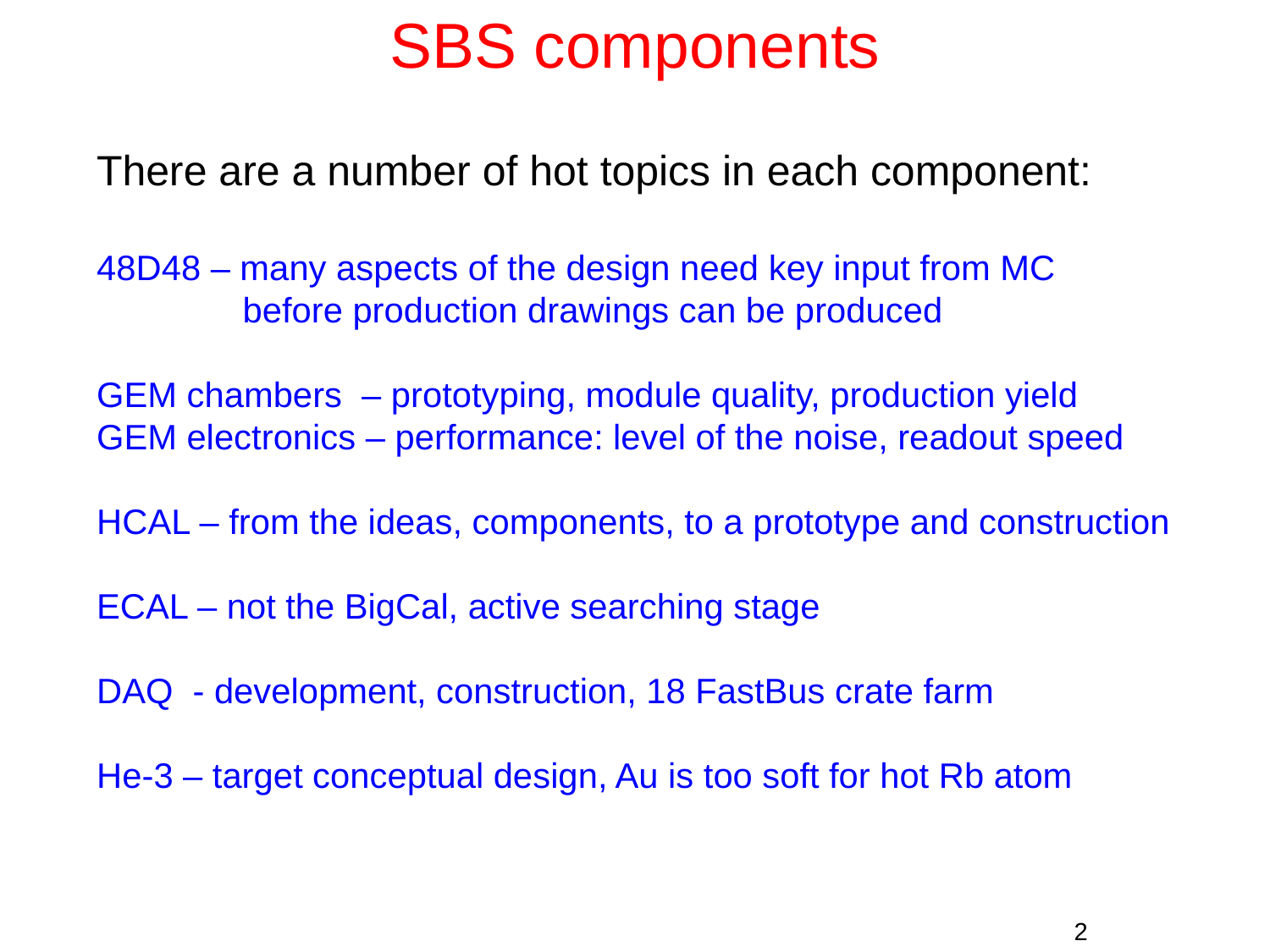

# SBS components
There are a number of hot topics in each component:

48D48 – many aspects of the design need key input from MC
               before production drawings can be produced

GEM chambers  – prototyping, module quality, production yield
GEM electronics – performance: level of the noise, readout speed

HCAL – from the ideas, components, to a prototype and construction

ECAL – not the BigCal, active searching stage

DAQ  - development, construction, 18 FastBus crate farm

He-3 – target conceptual design, Au is too soft for hot Rb atom

2